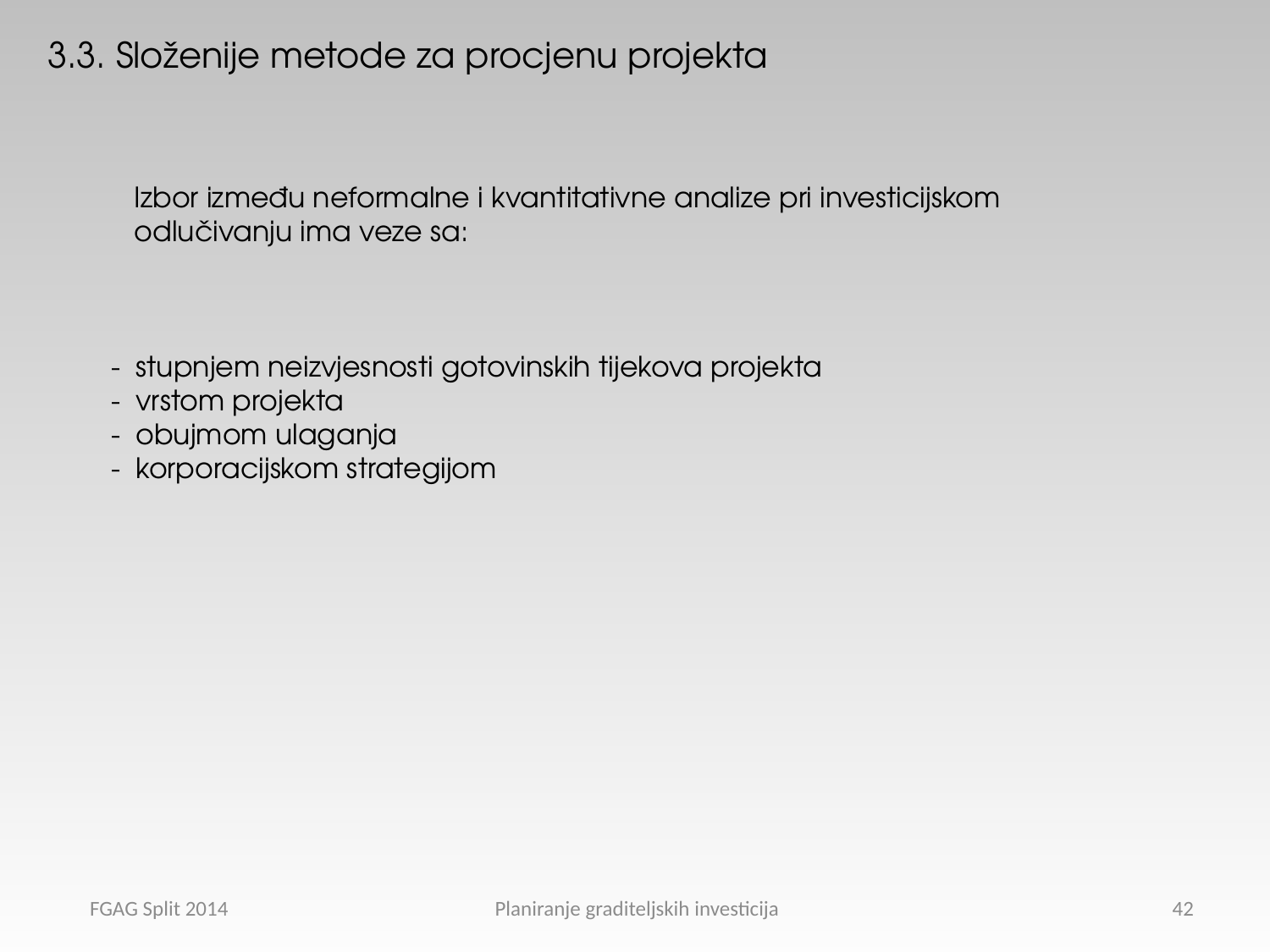

3.3. Složenije metode za procjenu projekta

   Izbor između neformalne i kvantitativne analize pri investicijskom
   odlučivanju ima veze sa:

-  stupnjem neizvjesnosti gotovinskih tijekova projekta
-  vrstom projekta
-  obujmom ulaganja
-  korporacijskom strategijom

FGAG Split 2014                                                       Planiranje graditeljskih investicija
42